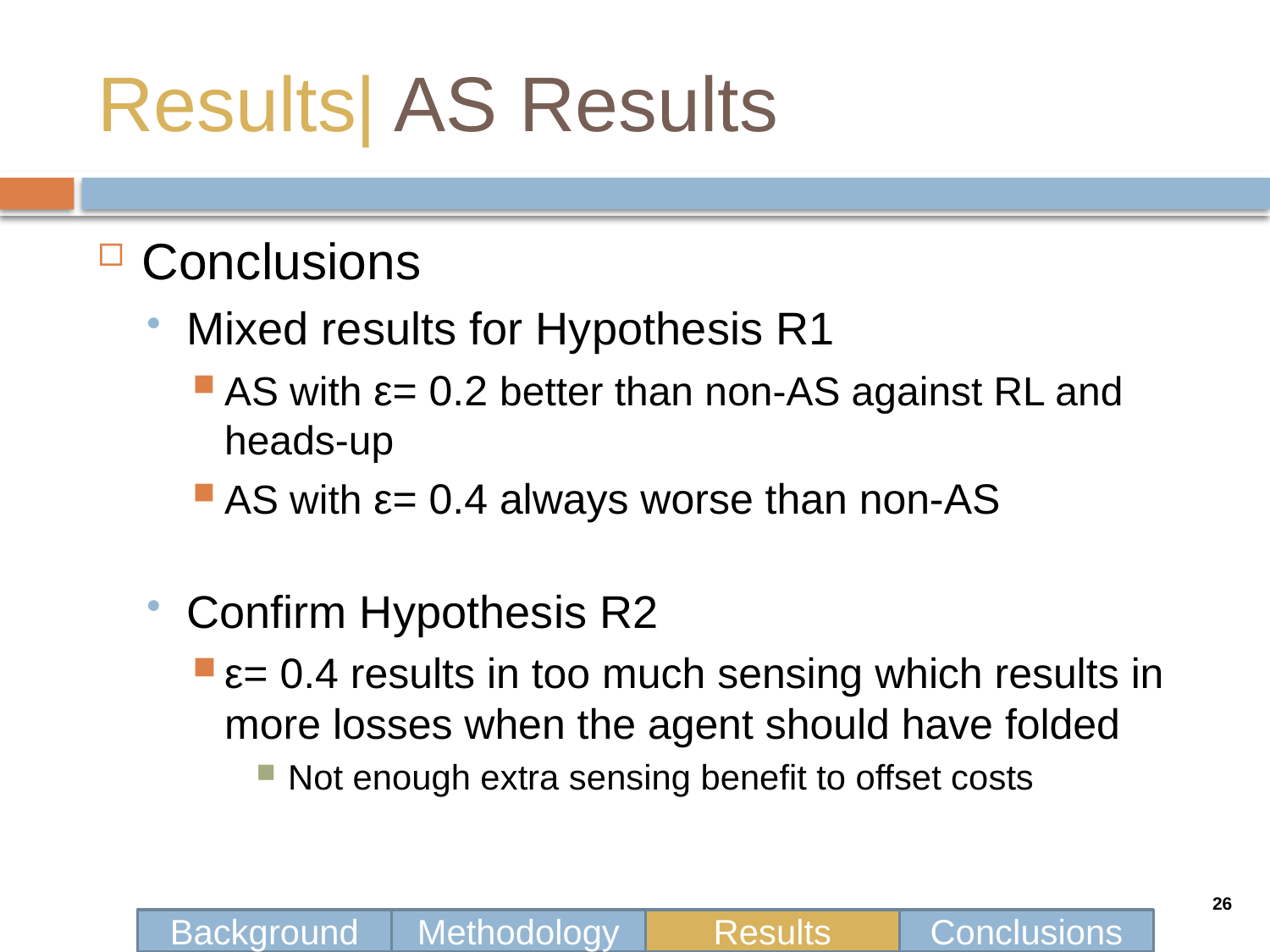

# Results| AS Results
Conclusions
Mixed results for Hypothesis R1
AS with ε= 0.2 better than non-AS against RL and heads-up
AS with ε= 0.4 always worse than non-AS
Confirm Hypothesis R2
ε= 0.4 results in too much sensing which results in more losses when the agent should have folded
Not enough extra sensing benefit to offset costs
26
Background
Methodology
Results
Conclusions